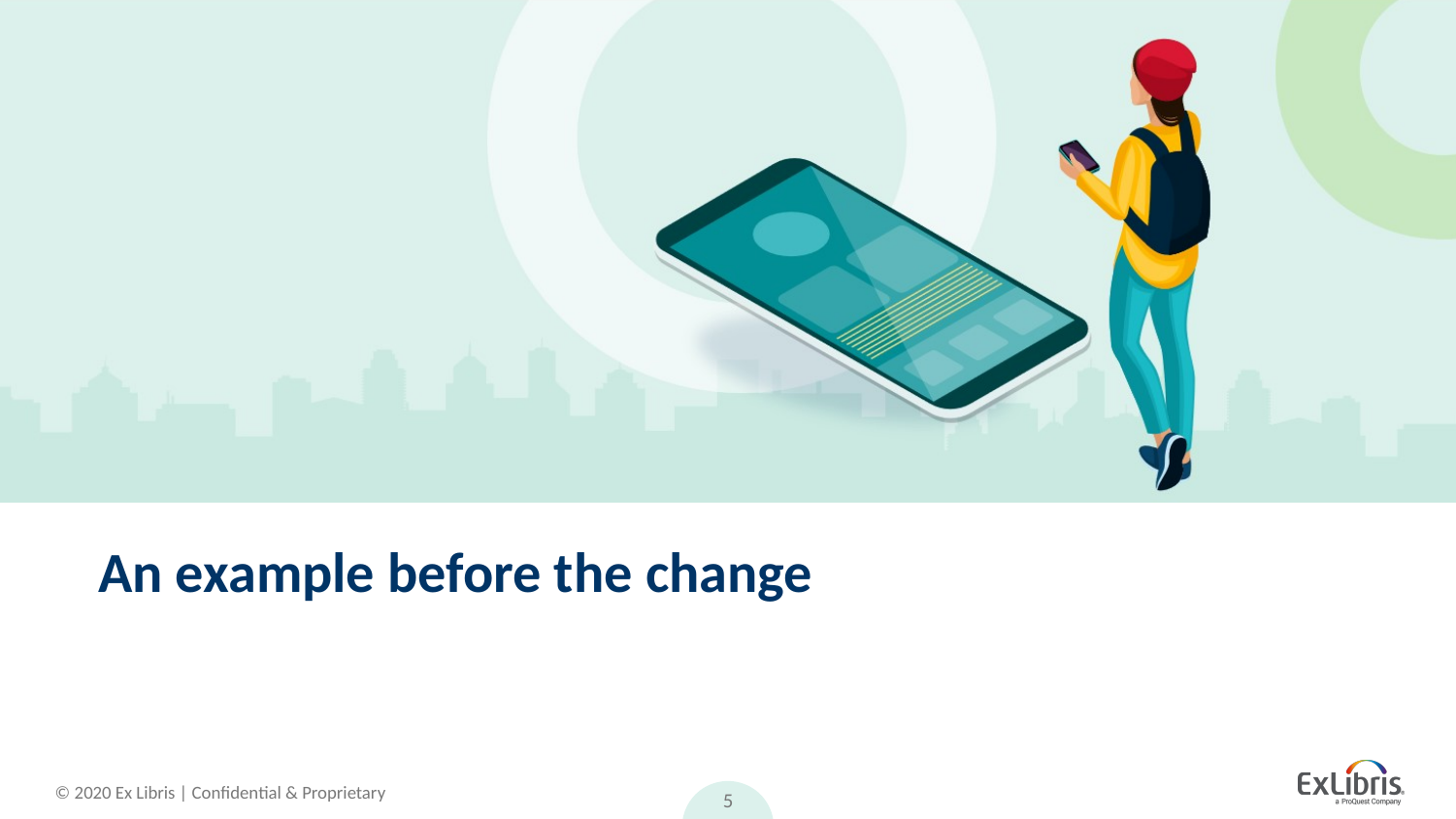

# An example before the change
5